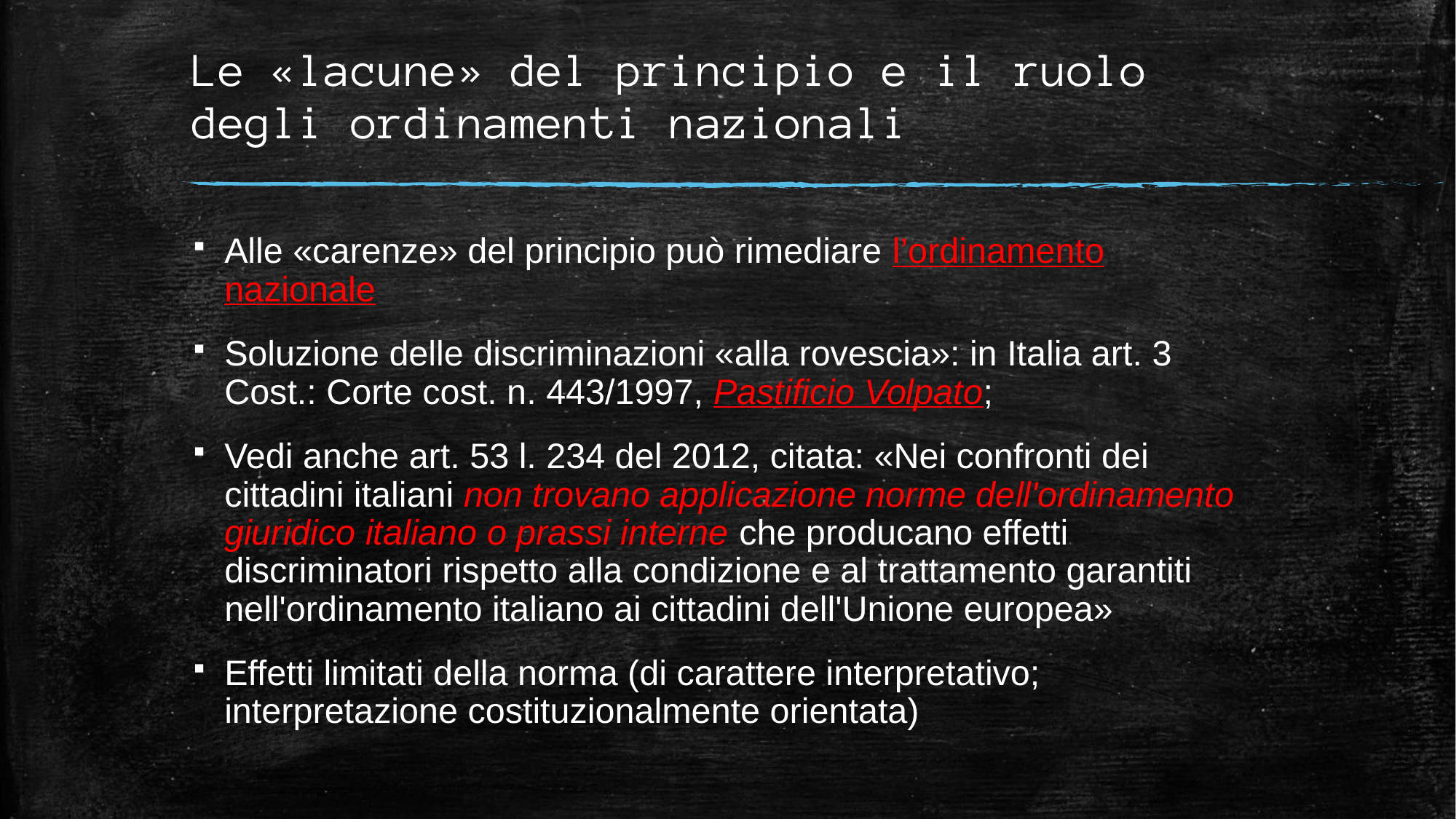

# Le «lacune» del principio e il ruolo degli ordinamenti nazionali
Alle «carenze» del principio può rimediare l’ordinamento nazionale
Soluzione delle discriminazioni «alla rovescia»: in Italia art. 3 Cost.: Corte cost. n. 443/1997, Pastificio Volpato;
Vedi anche art. 53 l. 234 del 2012, citata: «Nei confronti dei cittadini italiani non trovano applicazione norme dell'ordinamento giuridico italiano o prassi interne che producano effetti discriminatori rispetto alla condizione e al trattamento garantiti nell'ordinamento italiano ai cittadini dell'Unione europea»
Effetti limitati della norma (di carattere interpretativo; interpretazione costituzionalmente orientata)